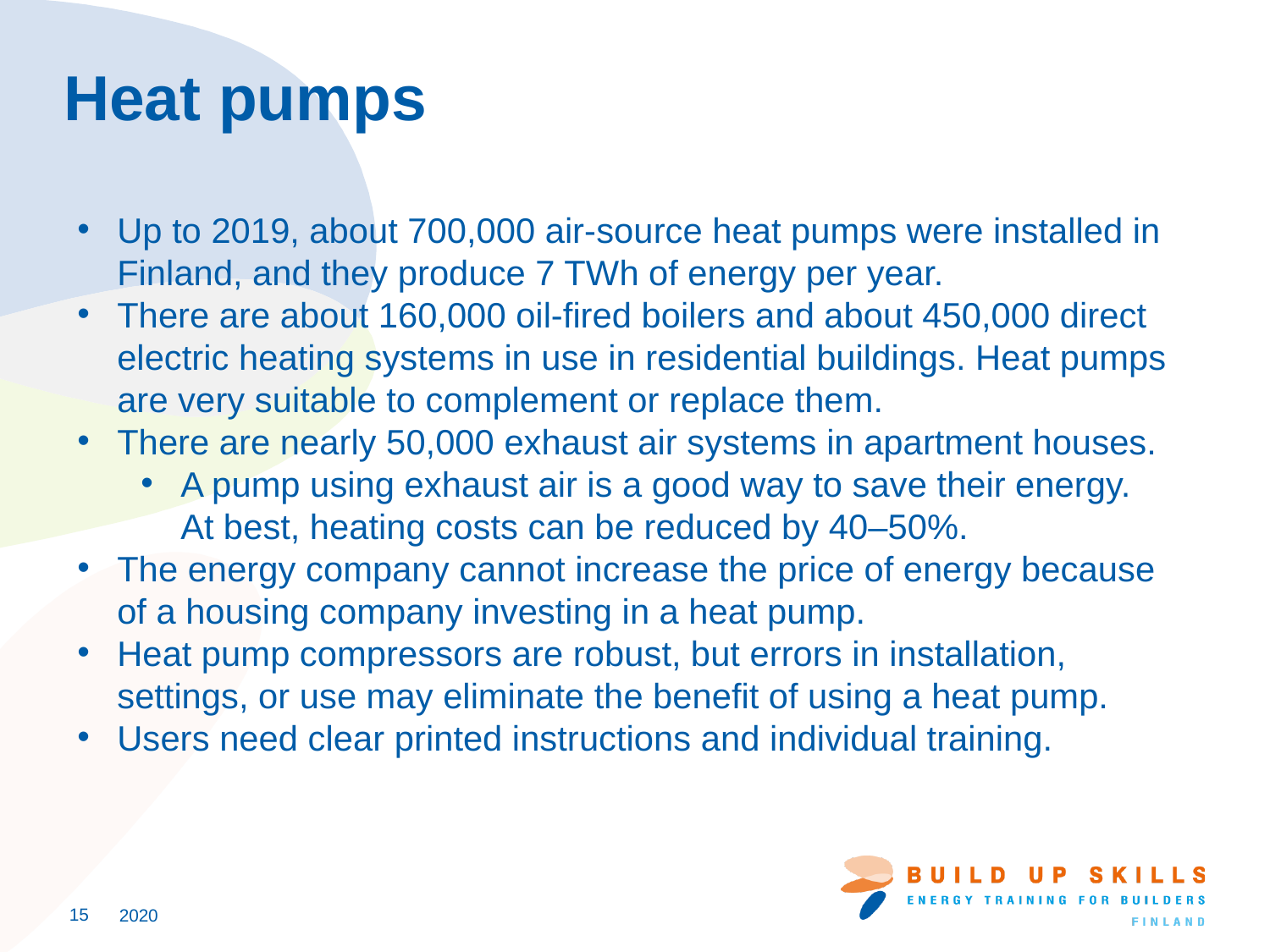

# Heat pumps
Up to 2019, about 700,000 air-source heat pumps were installed in Finland, and they produce 7 TWh of energy per year.
There are about 160,000 oil-fired boilers and about 450,000 direct electric heating systems in use in residential buildings. Heat pumps are very suitable to complement or replace them.
There are nearly 50,000 exhaust air systems in apartment houses.
A pump using exhaust air is a good way to save their energy.
At best, heating costs can be reduced by 40–50%.
The energy company cannot increase the price of energy because of a housing company investing in a heat pump.
Heat pump compressors are robust, but errors in installation, settings, or use may eliminate the benefit of using a heat pump.
Users need clear printed instructions and individual training.